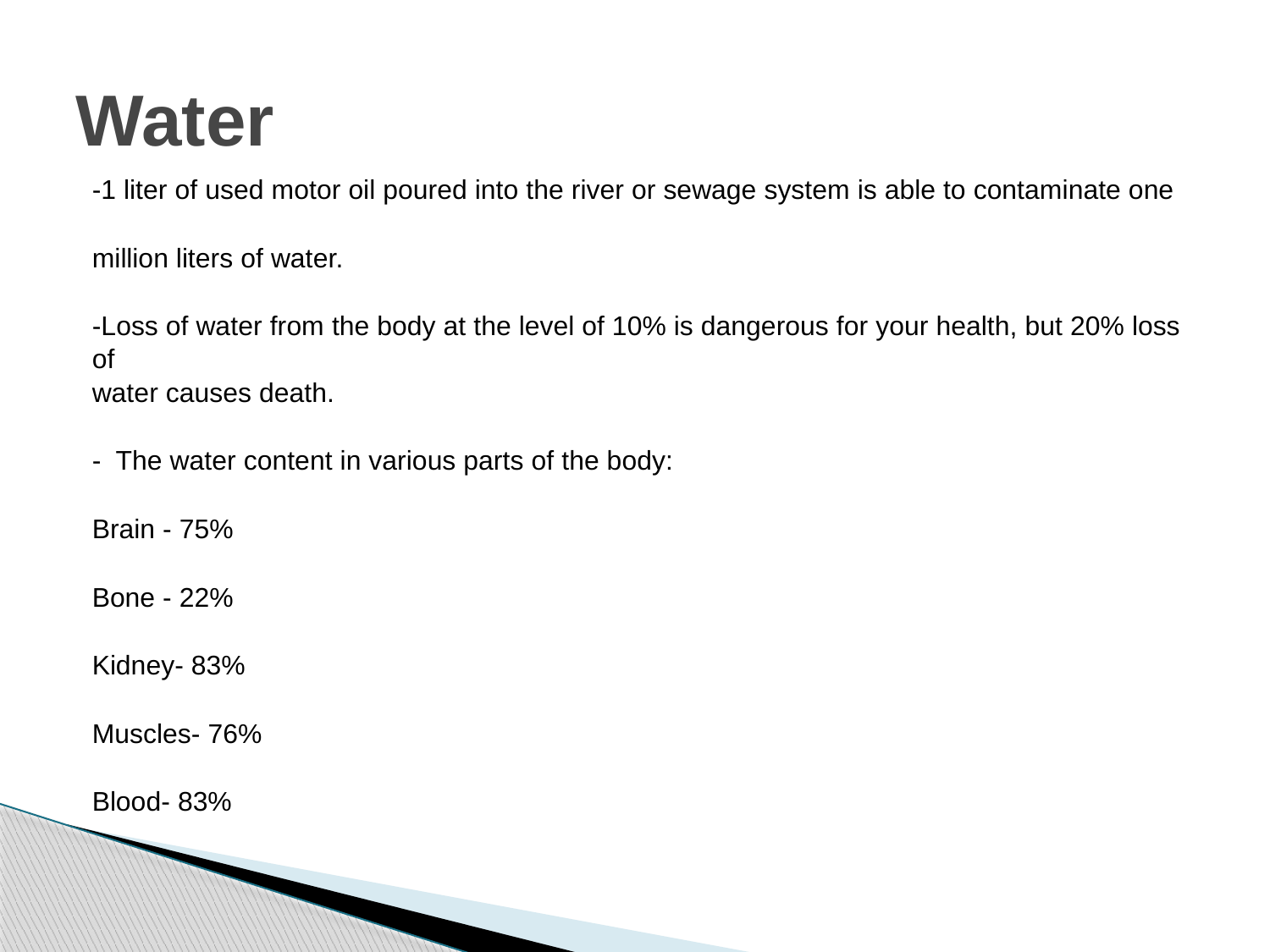

# Water
-1 liter of used motor oil poured into the river or sewage system is able to contaminate one

million liters of water.

-Loss of water from the body at the level of 10% is dangerous for your health, but 20% loss of
water causes death.

-  The water content in various parts of the body:

Brain - 75%

Bone - 22%

Kidney- 83%

Muscles- 76%

Blood- 83%